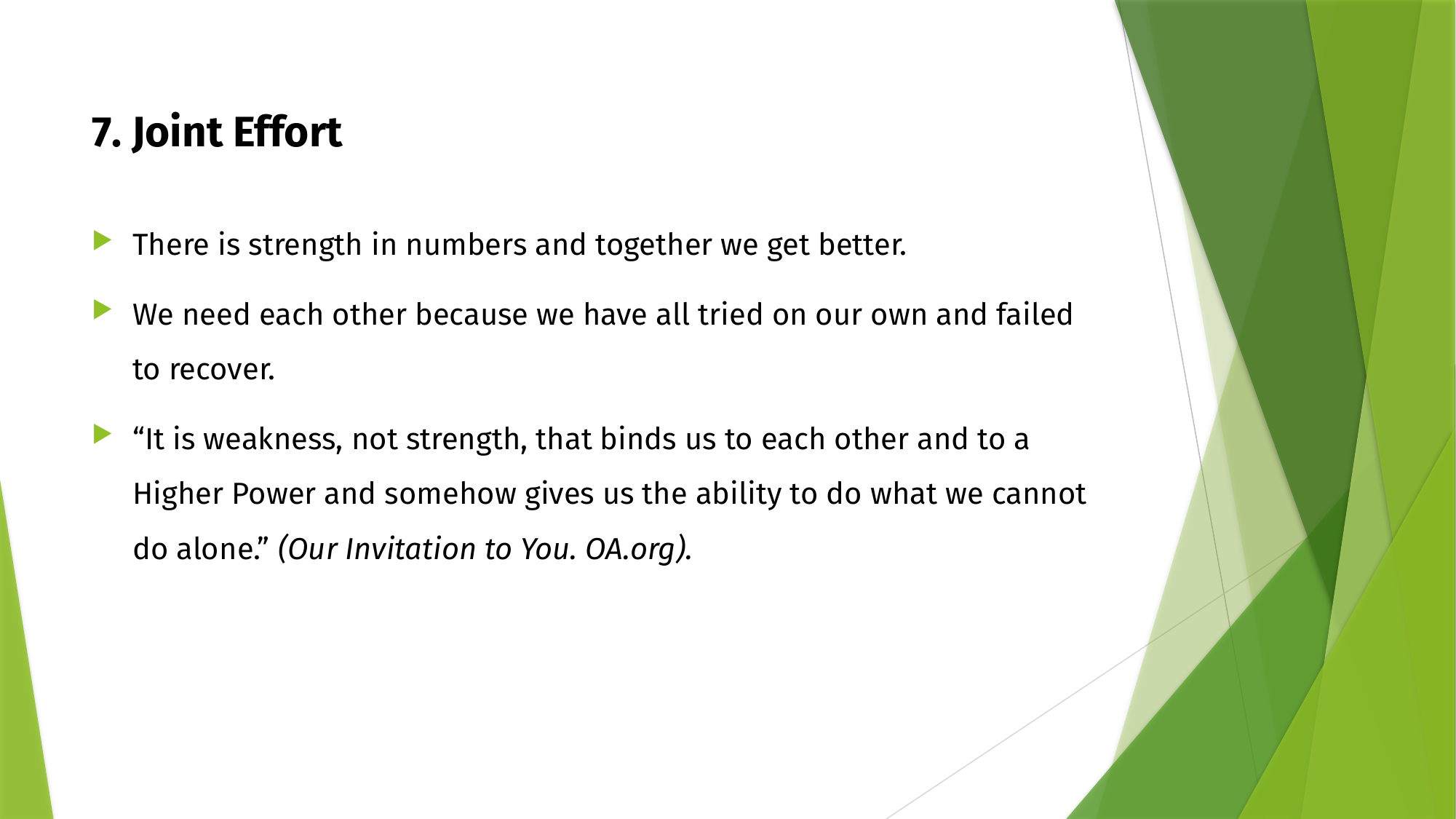

# 7. Joint Effort
There is strength in numbers and together we get better.
We need each other because we have all tried on our own and failed to recover.
“It is weakness, not strength, that binds us to each other and to a Higher Power and somehow gives us the ability to do what we cannot do alone.” (Our Invitation to You. OA.org).